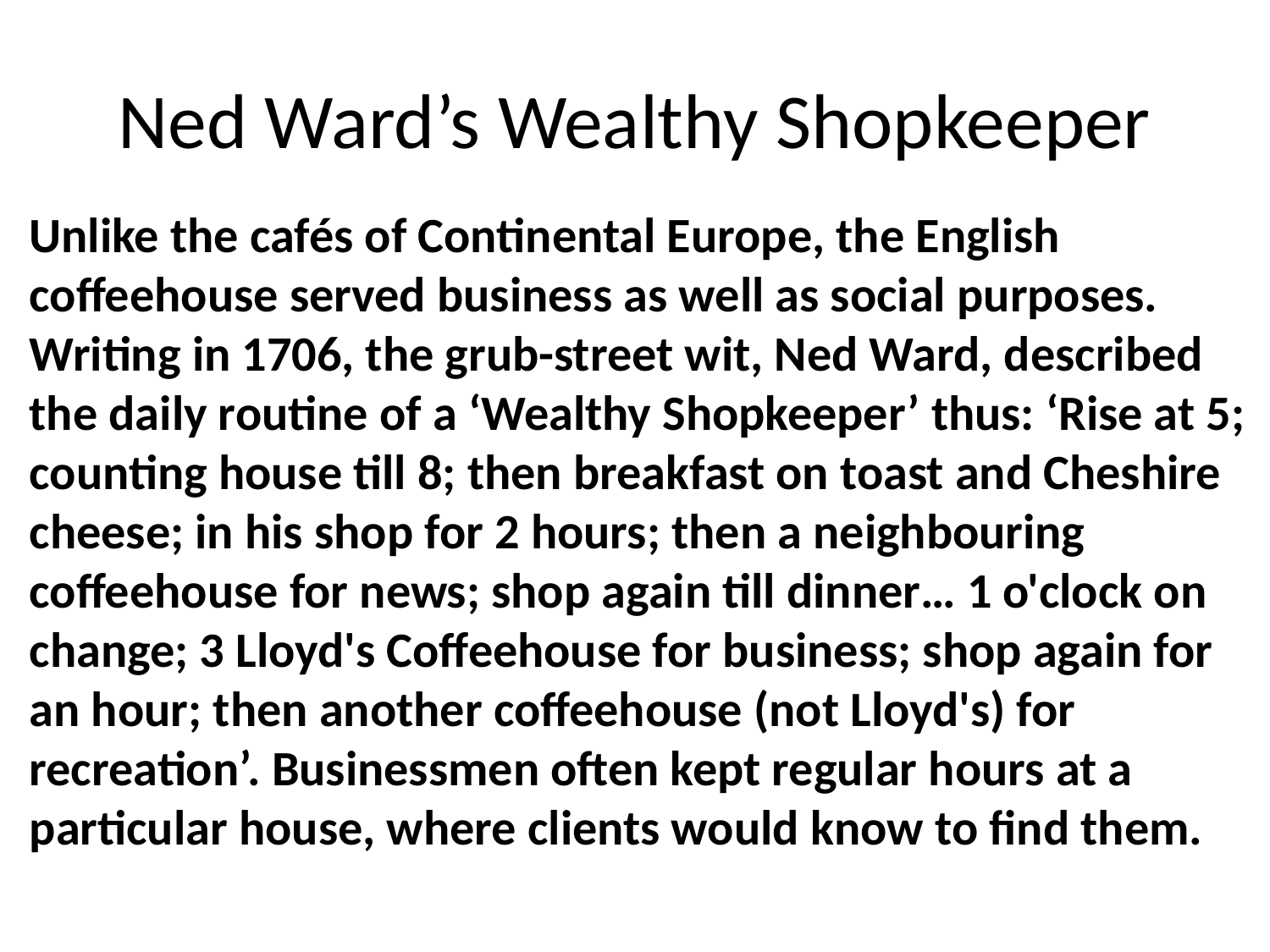

# Ned Ward’s Wealthy Shopkeeper
Unlike the cafés of Continental Europe, the English coffeehouse served business as well as social purposes. Writing in 1706, the grub-street wit, Ned Ward, described the daily routine of a ‘Wealthy Shopkeeper’ thus: ‘Rise at 5; counting house till 8; then breakfast on toast and Cheshire cheese; in his shop for 2 hours; then a neighbouring coffeehouse for news; shop again till dinner… 1 o'clock on change; 3 Lloyd's Coffeehouse for business; shop again for an hour; then another coffeehouse (not Lloyd's) for recreation’. Businessmen often kept regular hours at a particular house, where clients would know to find them.